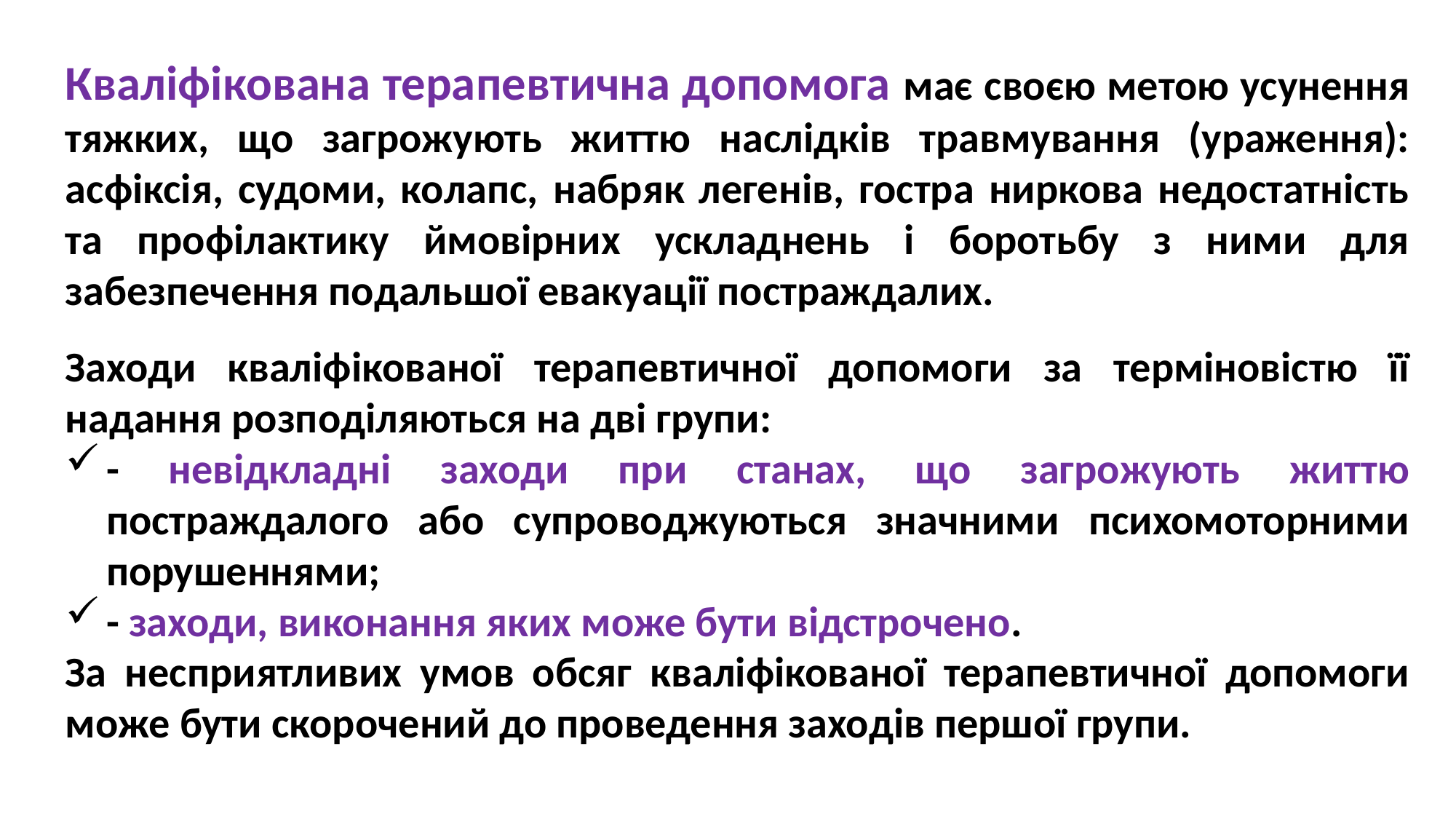

Кваліфікована терапевтична допомога має своєю метою усунення тяжких, що загрожують життю наслідків травмування (ураження): асфіксія, судоми, колапс, набряк легенів, гостра ниркова недостатність та профілактику ймовірних ускладнень і боротьбу з ними для забезпечення подальшої евакуації постраждалих.

Заходи кваліфікованої терапевтичної допомоги за терміновістю її надання розподіляються на дві групи:
- невідкладні заходи при станах, що загрожують життю постраждалого або супроводжуються значними психомоторними порушеннями;
- заходи, виконання яких може бути відстрочено.
За несприятливих умов обсяг кваліфікованої терапевтичної допомоги може бути скорочений до проведення заходів першої групи.